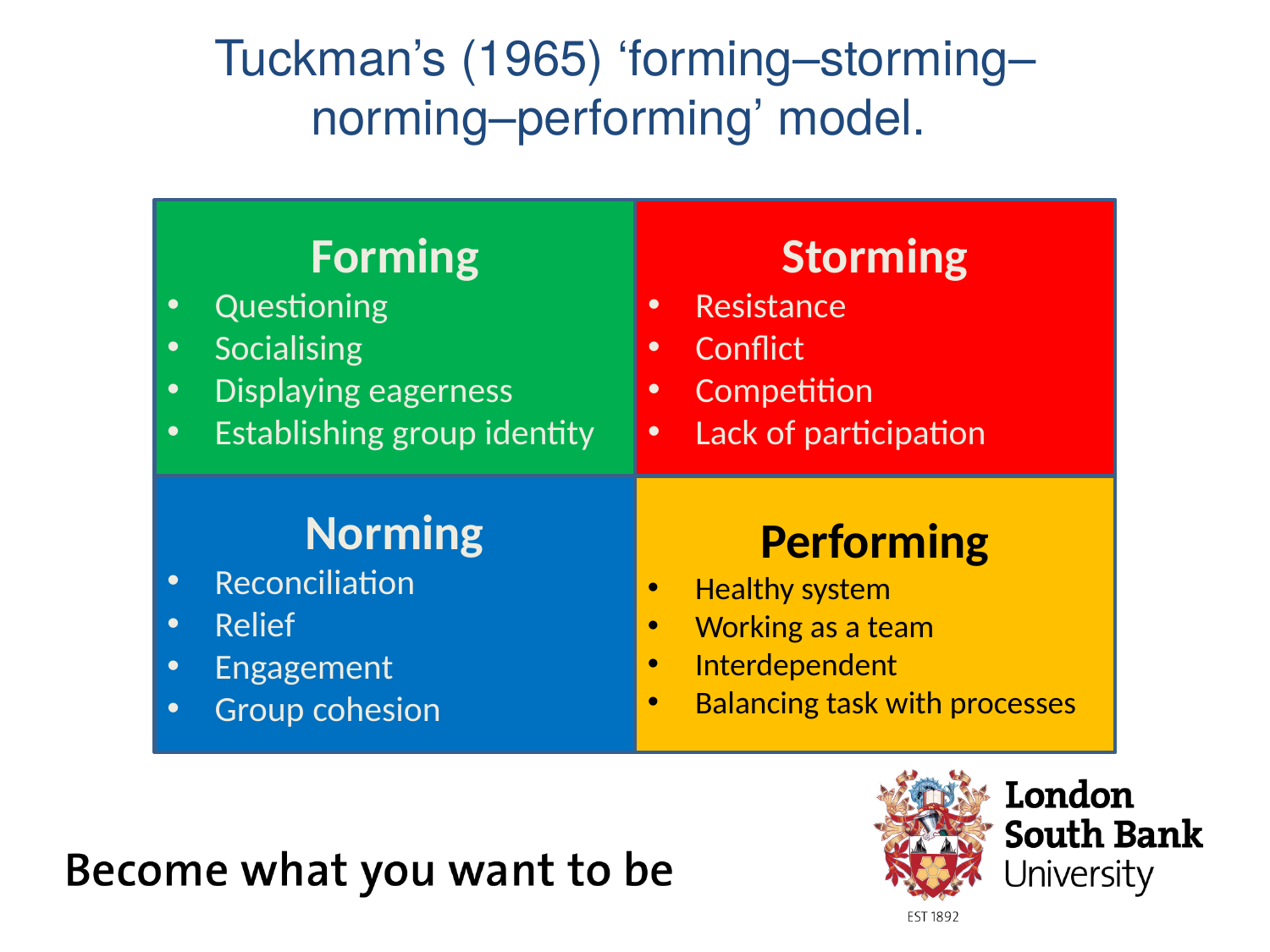

Tuckman’s (1965) ‘forming–storming–
norming–performing’ model.

Forming
Questioning
Socialising
Displaying eagerness
Establishing group identity
Storming
Resistance
Conflict
Competition
Lack of participation
Norming
Reconciliation
Relief
Engagement
Group cohesion
Performing
Healthy system
Working as a team
Interdependent
Balancing task with processes